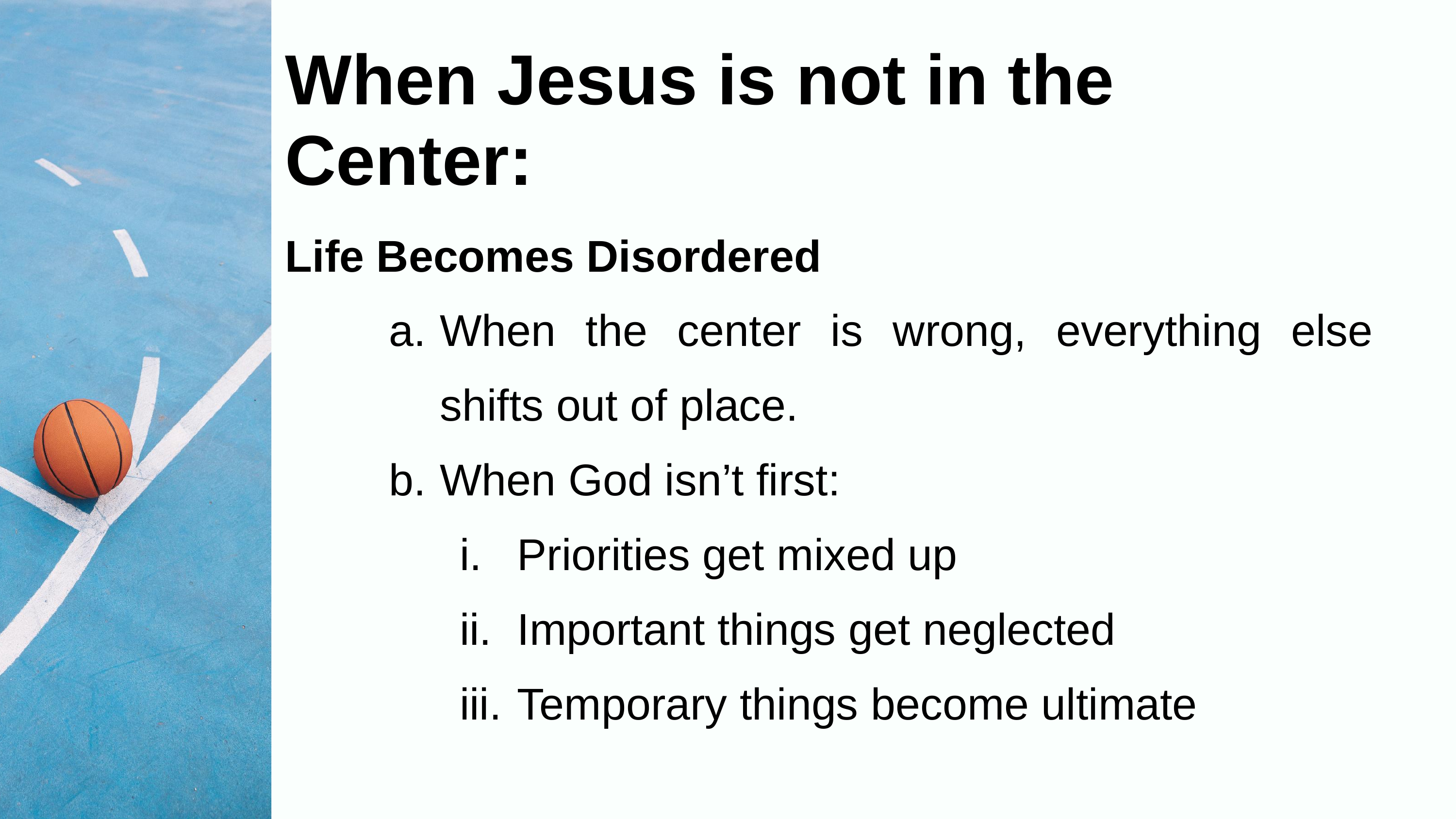

When Jesus is not in the Center:
Life Becomes Disordered
When the center is wrong, everything else shifts out of place.
When God isn’t first:
Priorities get mixed up
Important things get neglected
Temporary things become ultimate